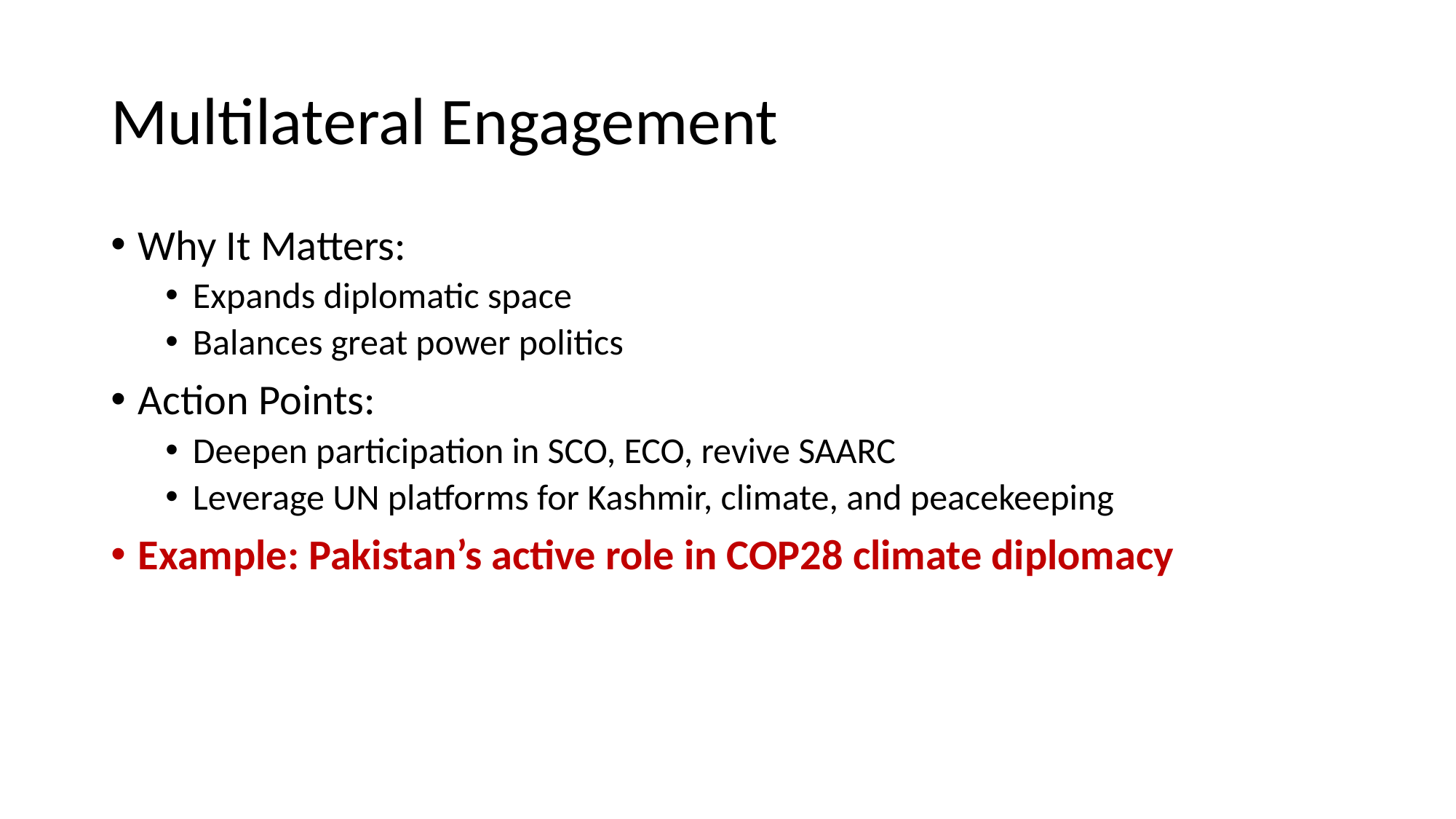

# Multilateral Engagement
Why It Matters:
Expands diplomatic space
Balances great power politics
Action Points:
Deepen participation in SCO, ECO, revive SAARC
Leverage UN platforms for Kashmir, climate, and peacekeeping
Example: Pakistan’s active role in COP28 climate diplomacy